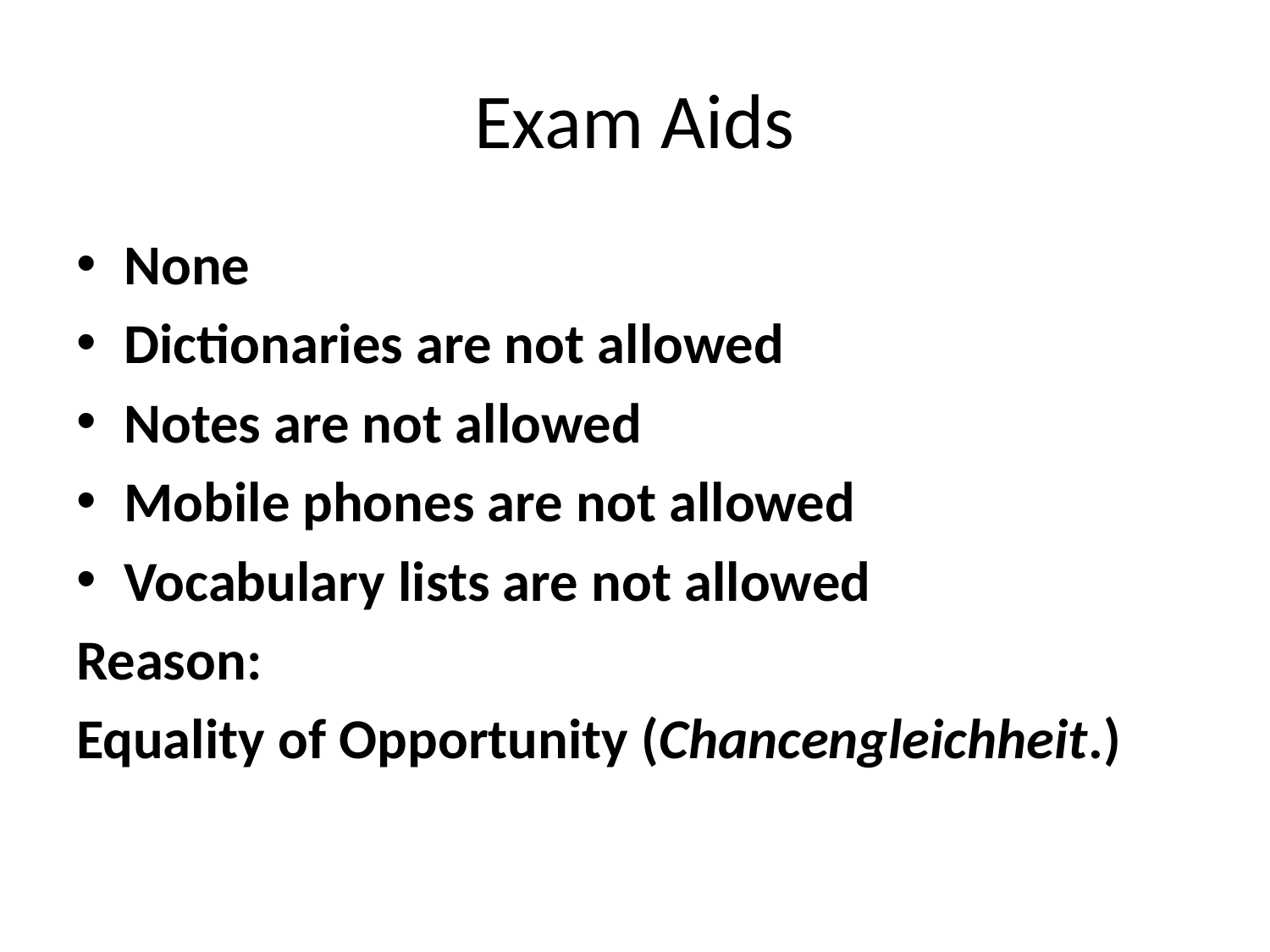

# Exam Aids
None
Dictionaries are not allowed
Notes are not allowed
Mobile phones are not allowed
Vocabulary lists are not allowed
Reason:
Equality of Opportunity (Chancengleichheit.)